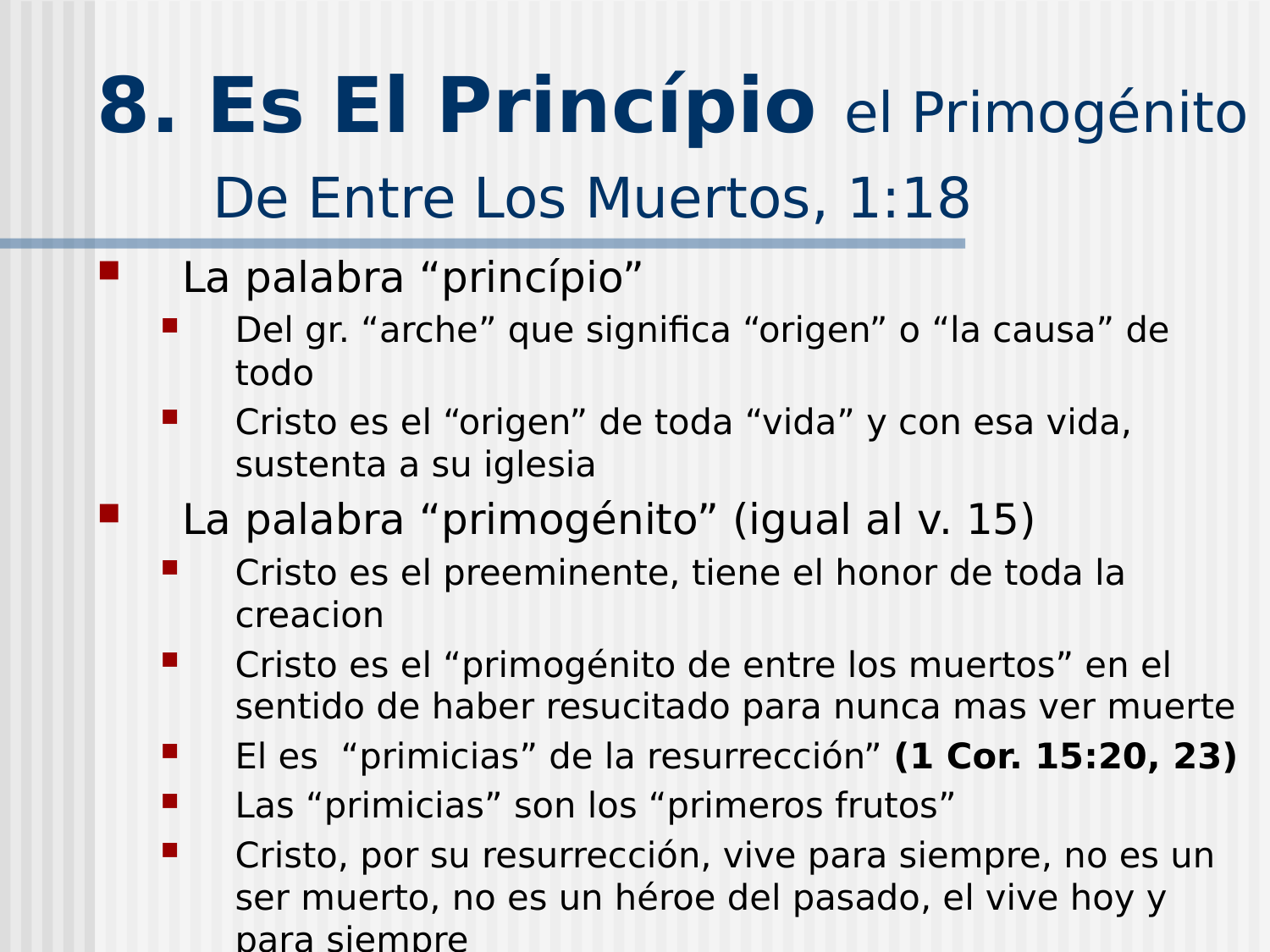

8. Es El Princípio el Primogénito De Entre Los Muertos, 1:18
La palabra “princípio”
Del gr. “arche” que significa “origen” o “la causa” de todo
Cristo es el “origen” de toda “vida” y con esa vida, sustenta a su iglesia
La palabra “primogénito” (igual al v. 15)
Cristo es el preeminente, tiene el honor de toda la creacion
Cristo es el “primogénito de entre los muertos” en el sentido de haber resucitado para nunca mas ver muerte
El es  “primicias” de la resurrección” (1 Cor. 15:20, 23)
Las “primicias” son los “primeros frutos”
Cristo, por su resurrección, vive para siempre, no es un ser muerto, no es un héroe del pasado, el vive hoy y para siempre